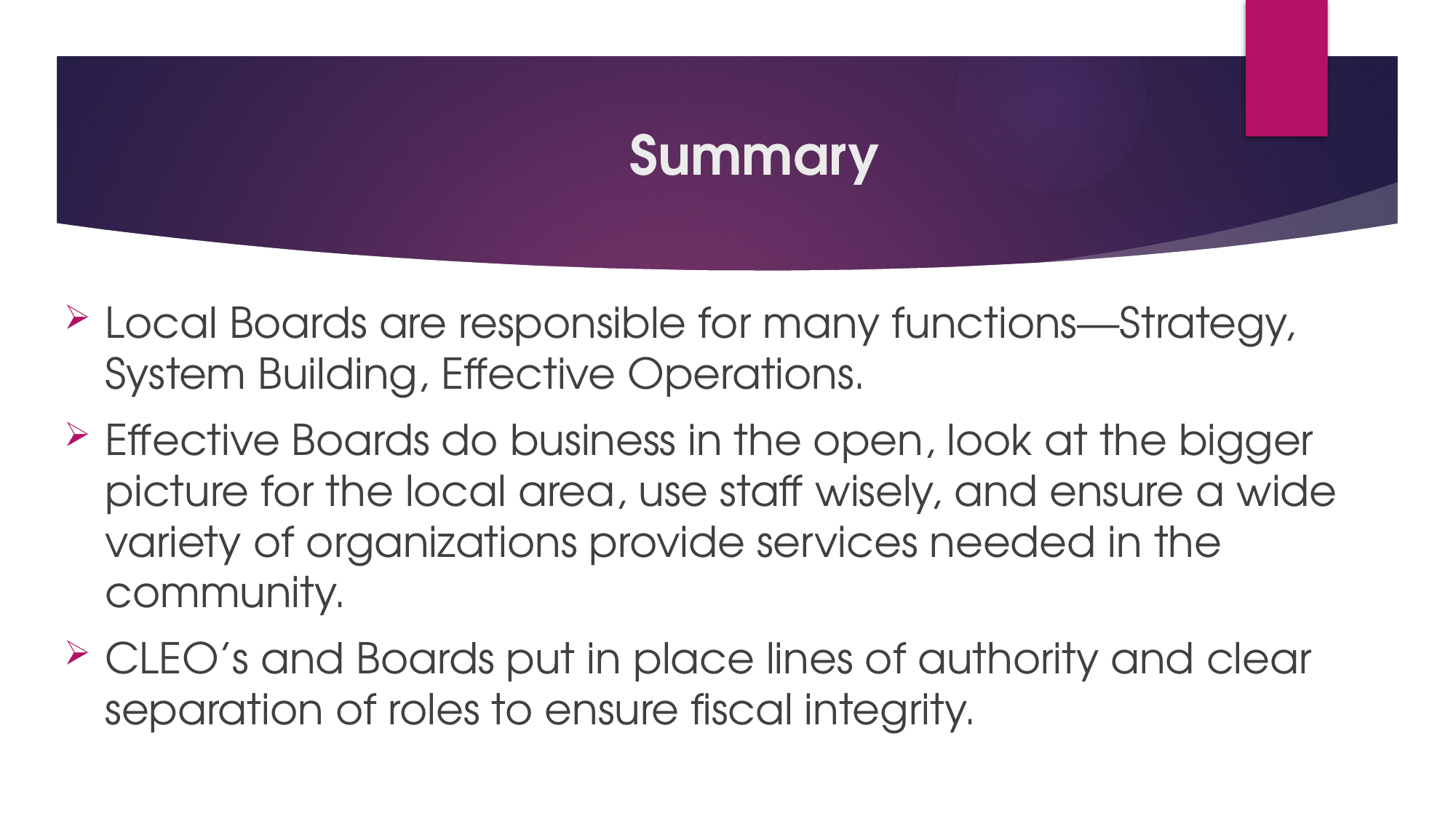

# Summary
Local Boards are responsible for many functions—Strategy, System Building, Effective Operations.
Effective Boards do business in the open, look at the bigger picture for the local area, use staff wisely, and ensure a wide variety of organizations provide services needed in the community.
CLEO’s and Boards put in place lines of authority and clear separation of roles to ensure fiscal integrity.